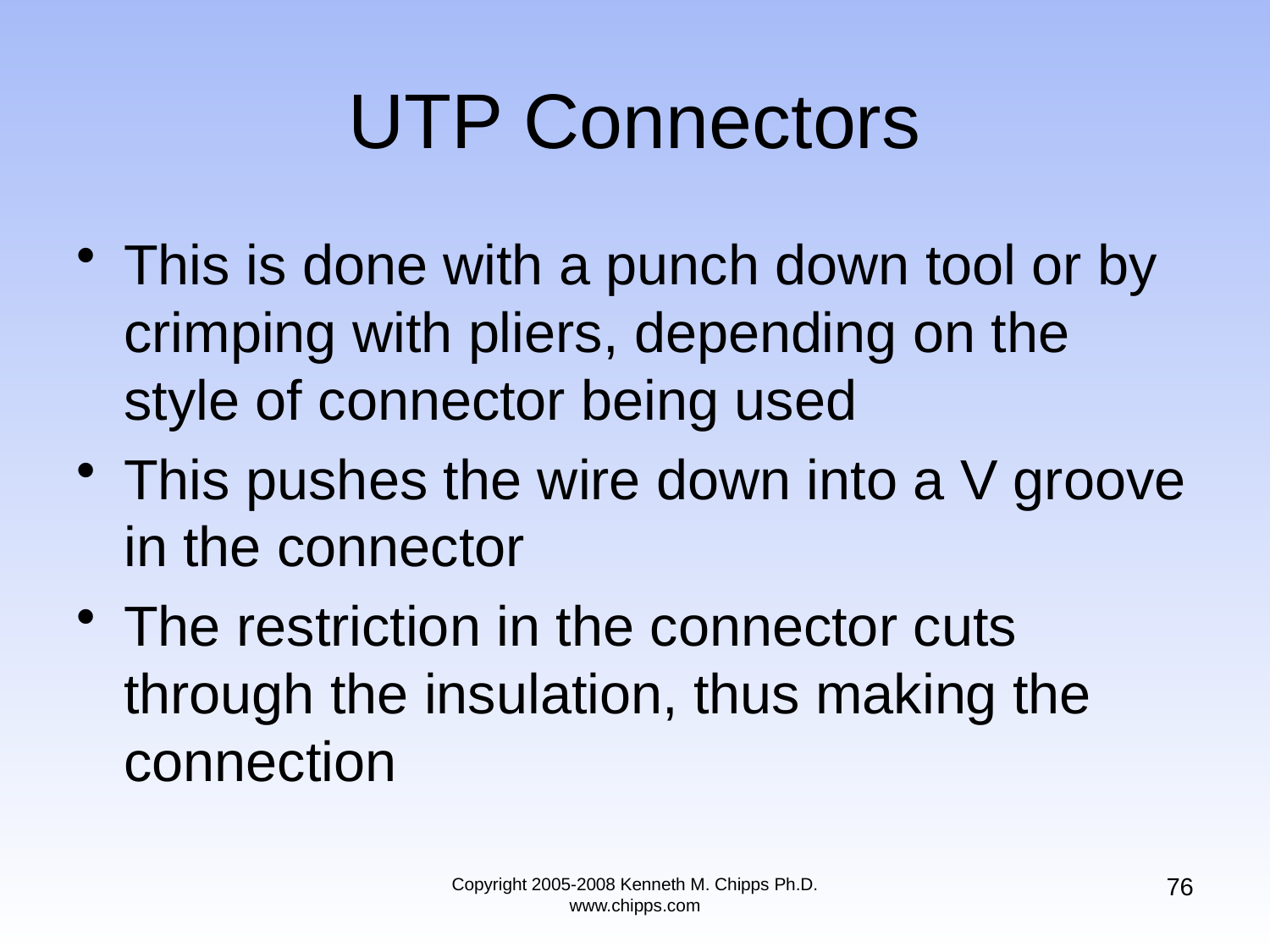

# UTP Connectors
This is done with a punch down tool or by crimping with pliers, depending on the style of connector being used
This pushes the wire down into a V groove in the connector
The restriction in the connector cuts through the insulation, thus making the connection
76
Copyright 2005-2008 Kenneth M. Chipps Ph.D. www.chipps.com